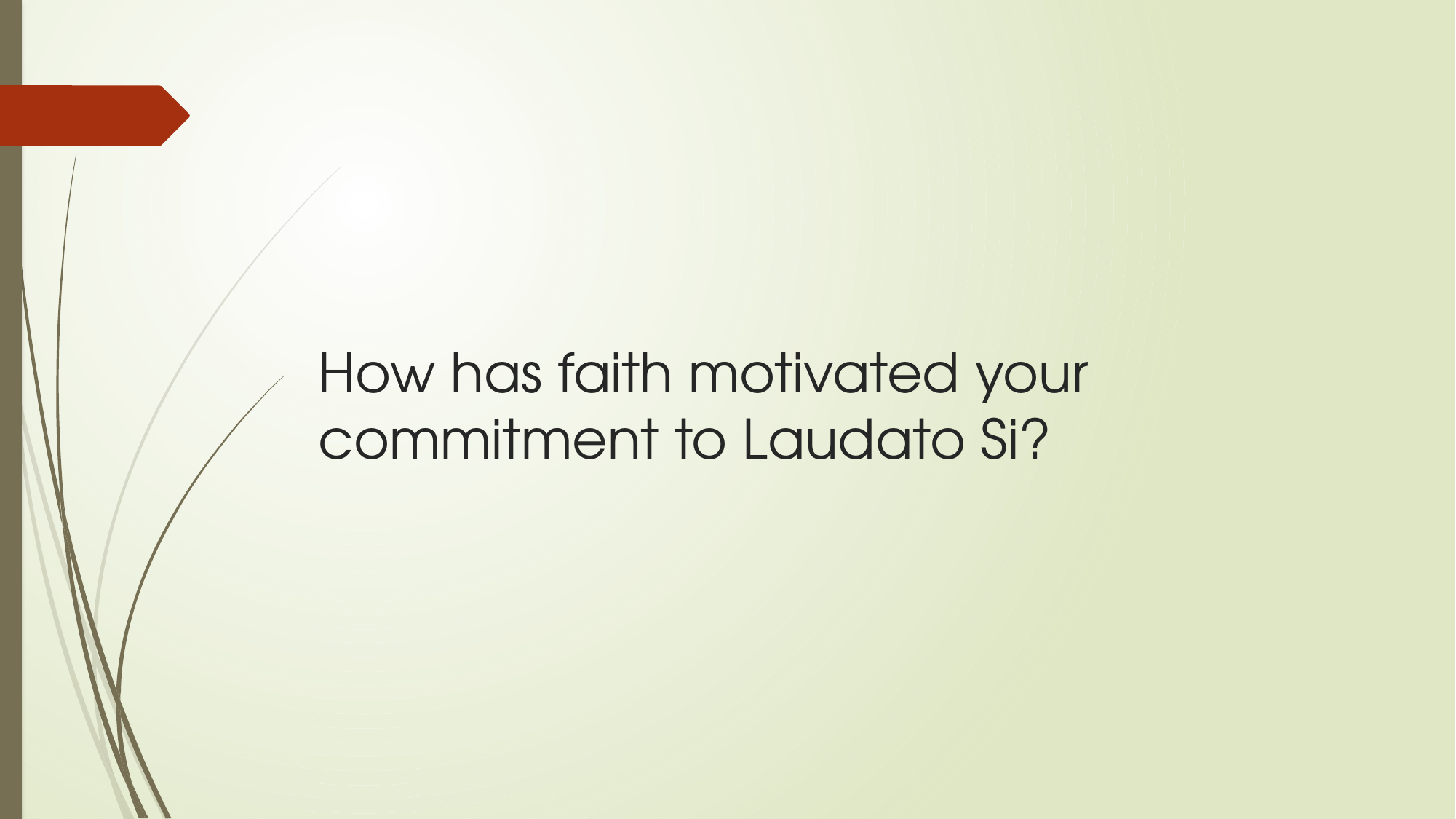

# How has faith motivated your commitment to Laudato Si?